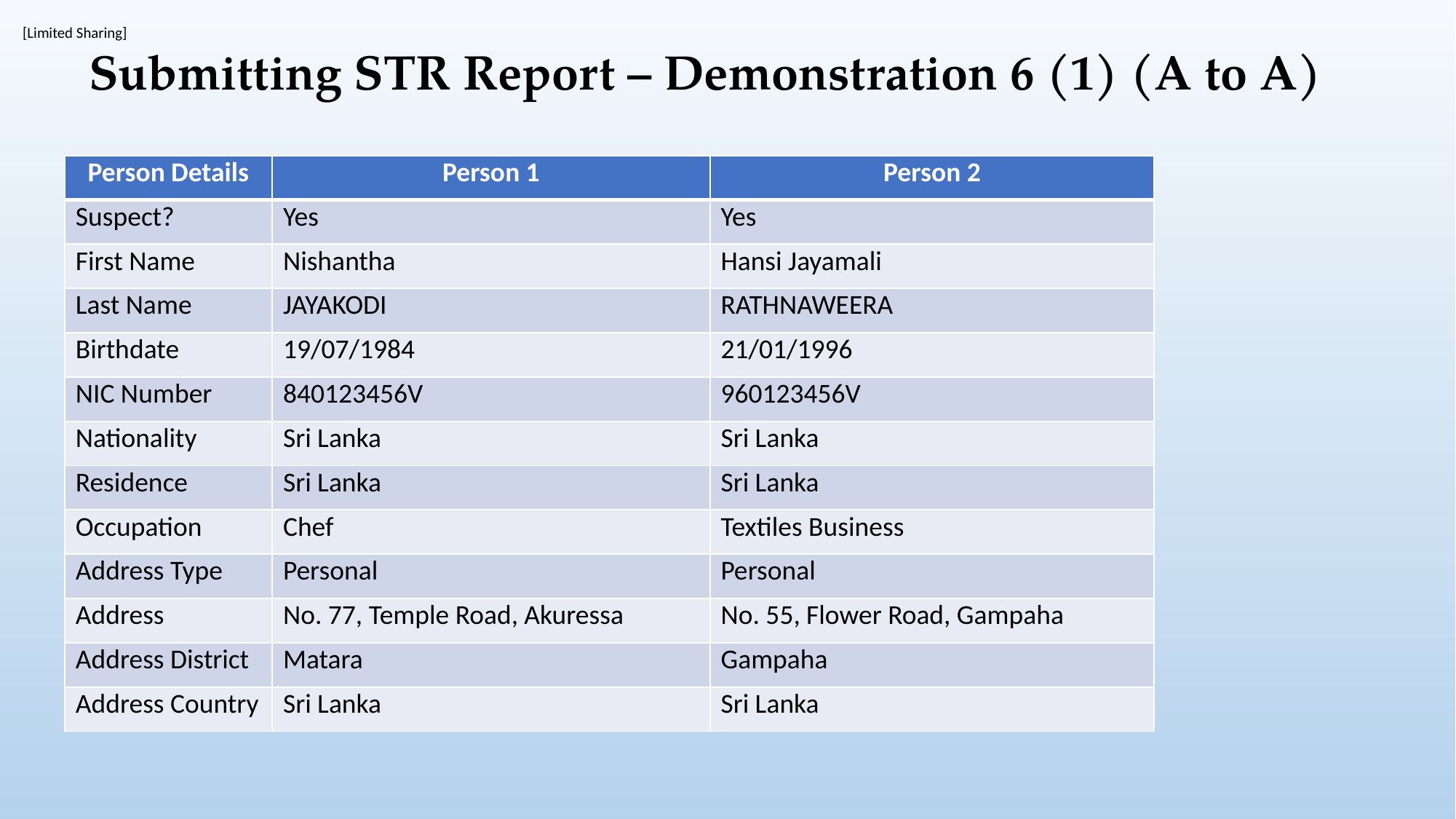

# Submitting STR Report – Demonstration 6 (1) (A to A)

| Person Details | Person 1 | Person 2 |
| --- | --- | --- |
| Suspect? | Yes | Yes |
| First Name | Nishantha | Hansi Jayamali |
| Last Name | JAYAKODI | RATHNAWEERA |
| Birthdate | 19/07/1984 | 21/01/1996 |
| NIC Number | 840123456V | 960123456V |
| Nationality | Sri Lanka | Sri Lanka |
| Residence | Sri Lanka | Sri Lanka |
| Occupation | Chef | Textiles Business |
| Address Type | Personal | Personal |
| Address | No. 77, Temple Road, Akuressa | No. 55, Flower Road, Gampaha |
| Address District | Matara | Gampaha |
| Address Country | Sri Lanka | Sri Lanka |